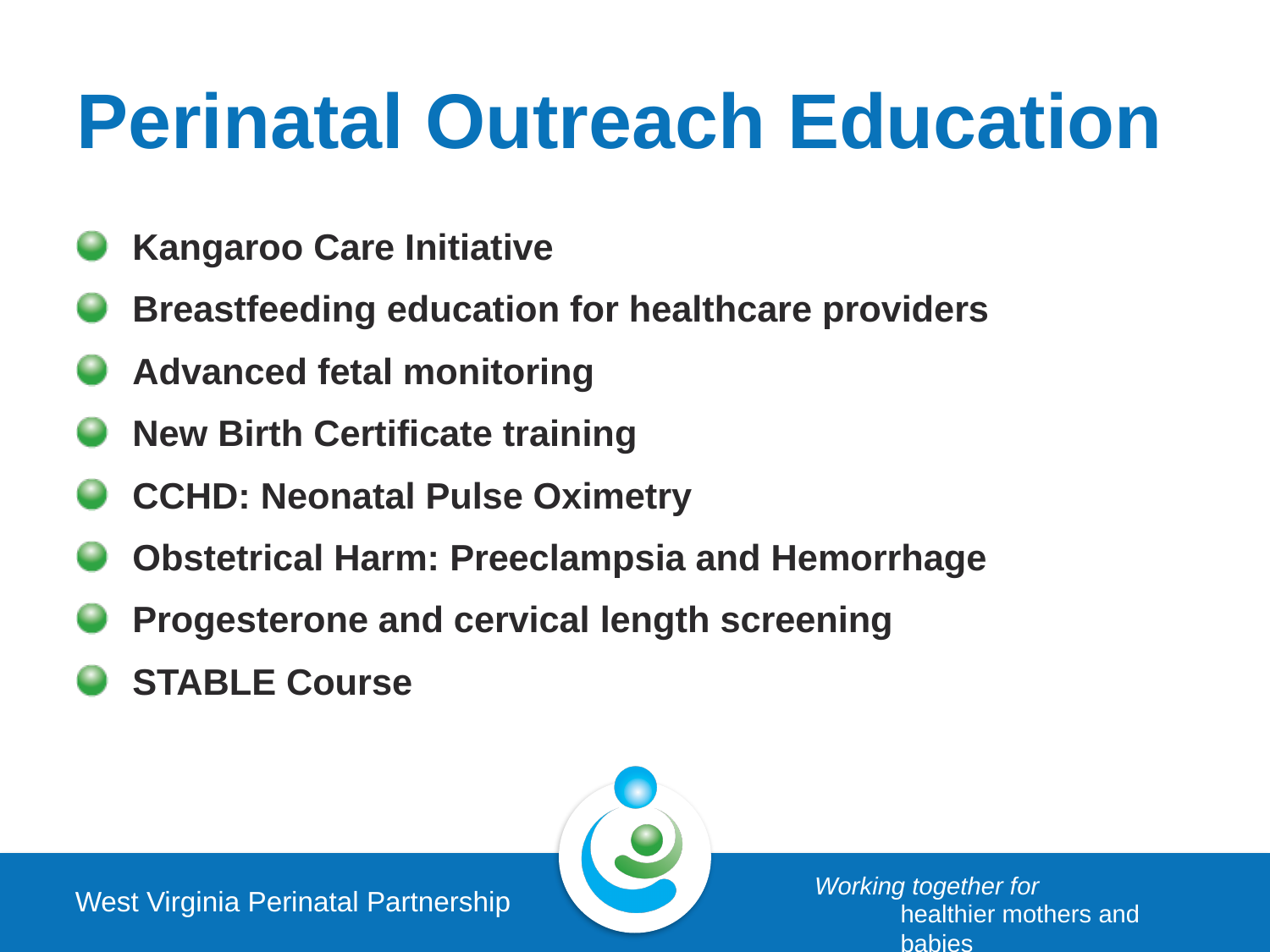

# Perinatal Outreach Education
Kangaroo Care Initiative
Breastfeeding education for healthcare providers
Advanced fetal monitoring
New Birth Certificate training
CCHD: Neonatal Pulse Oximetry
Obstetrical Harm: Preeclampsia and Hemorrhage
Progesterone and cervical length screening
STABLE Course